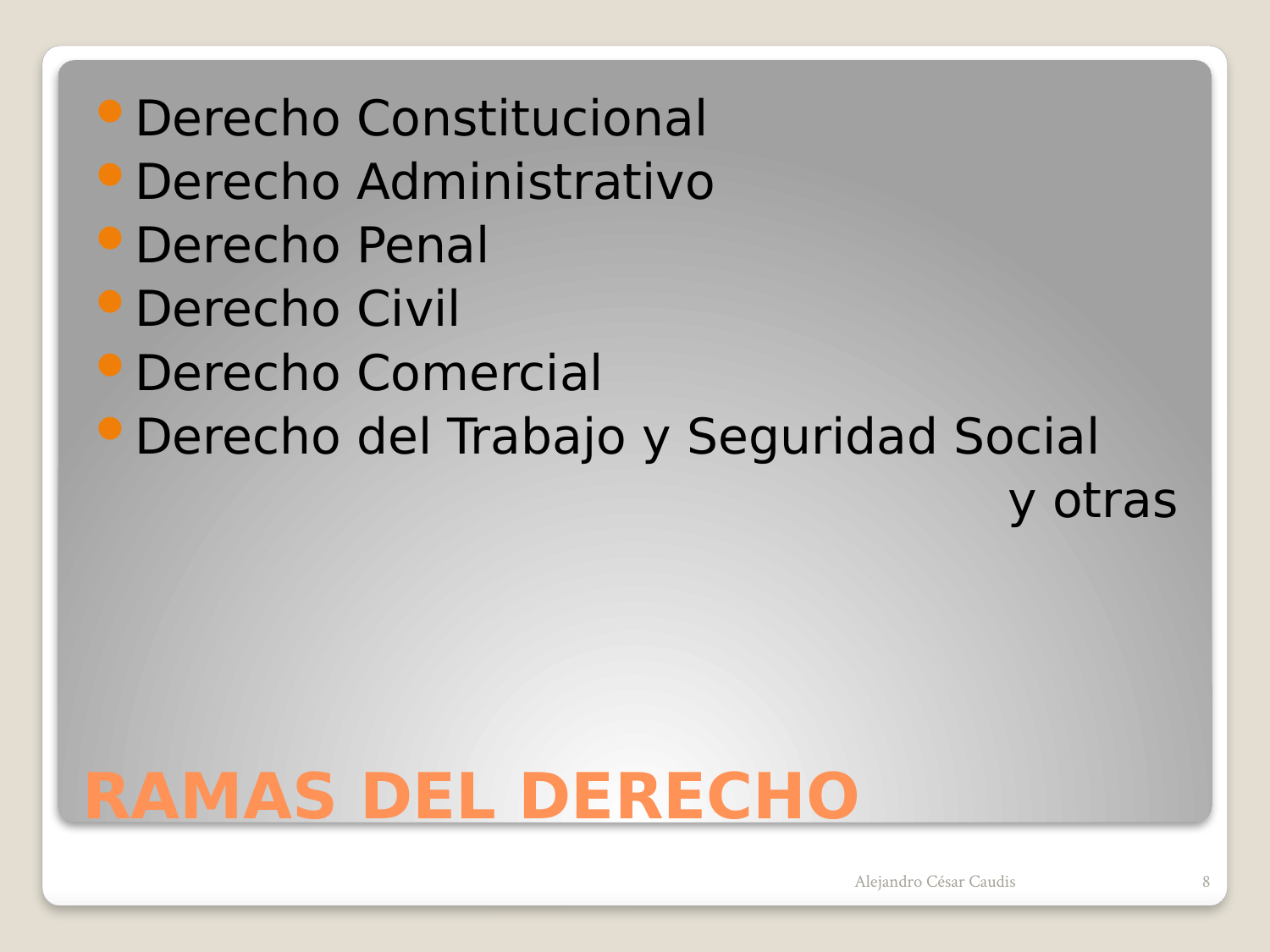

Derecho Constitucional
Derecho Administrativo
Derecho Penal
Derecho Civil
Derecho Comercial
Derecho del Trabajo y Seguridad Social
y otras
# RAMAS DEL DERECHO
Alejandro César Caudis
8